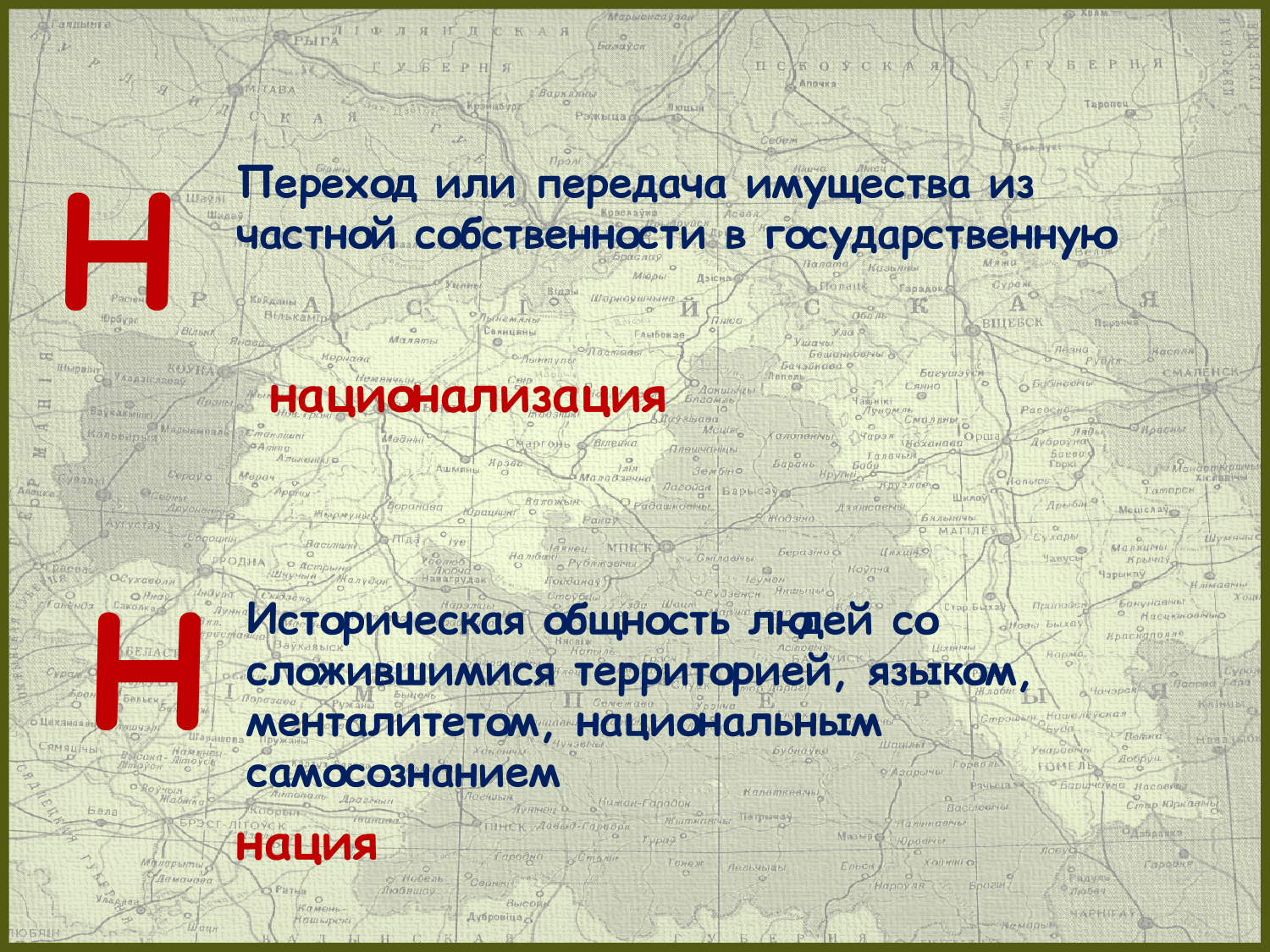

Н
Переход или передача имущества из частной собственности в государственную
национализация
Н
Историческая общность людей со сложившимися территорией, языком, менталитетом, национальным самосознанием
нация